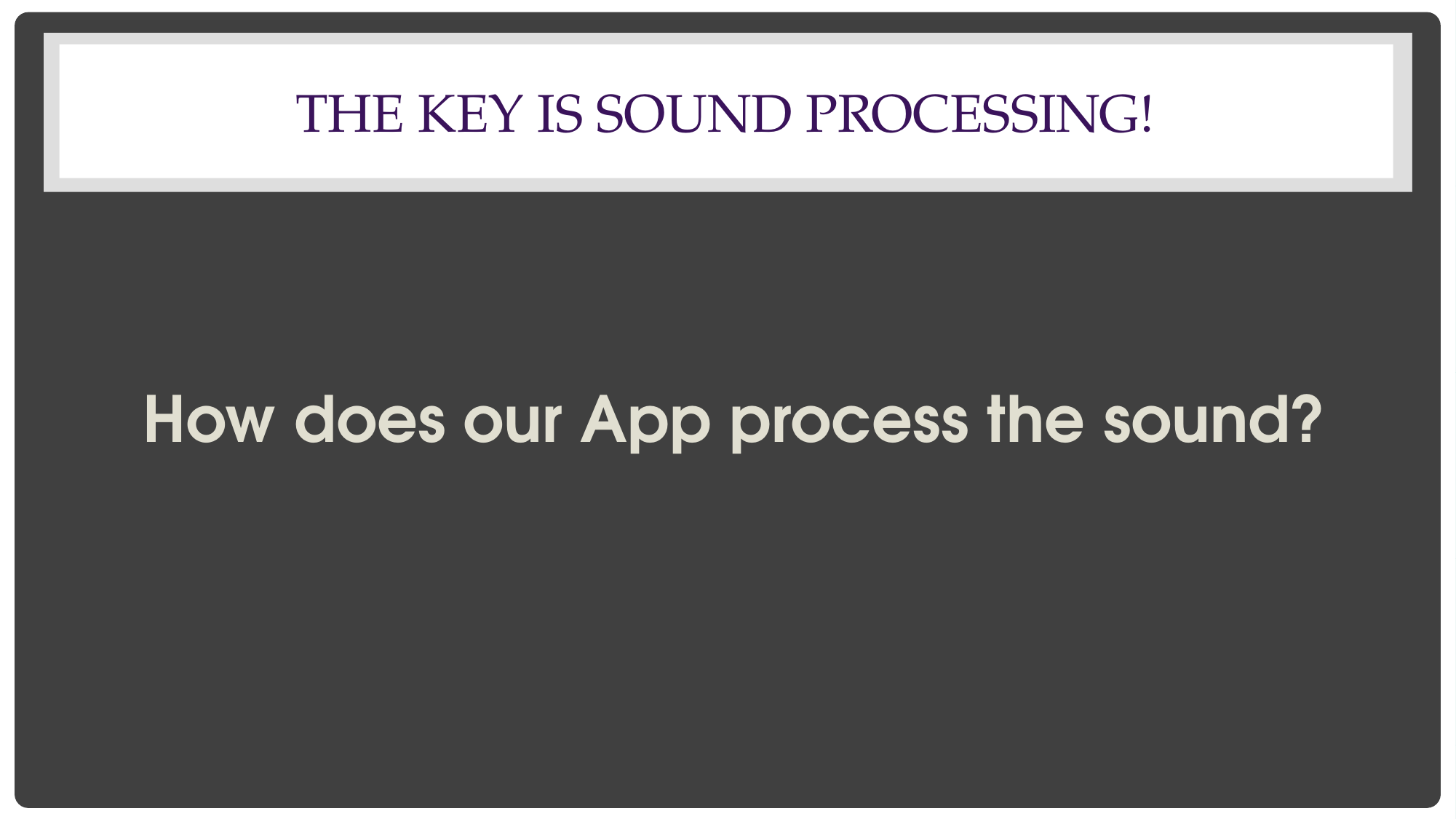

# The key is sound processing!
How does our App process the sound?